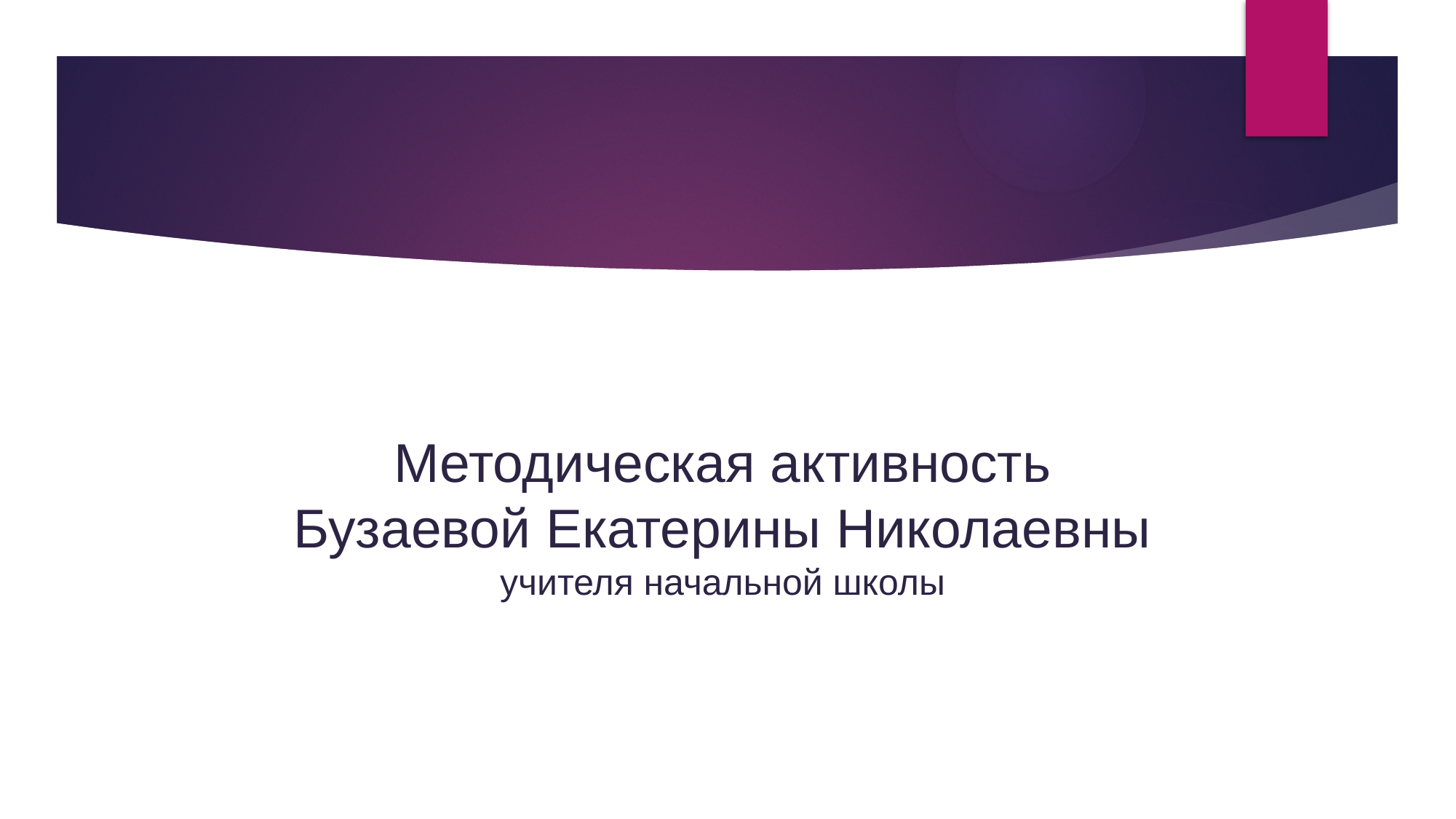

# Методическая активность Бузаевой Екатерины Николаевны учителя начальной школы